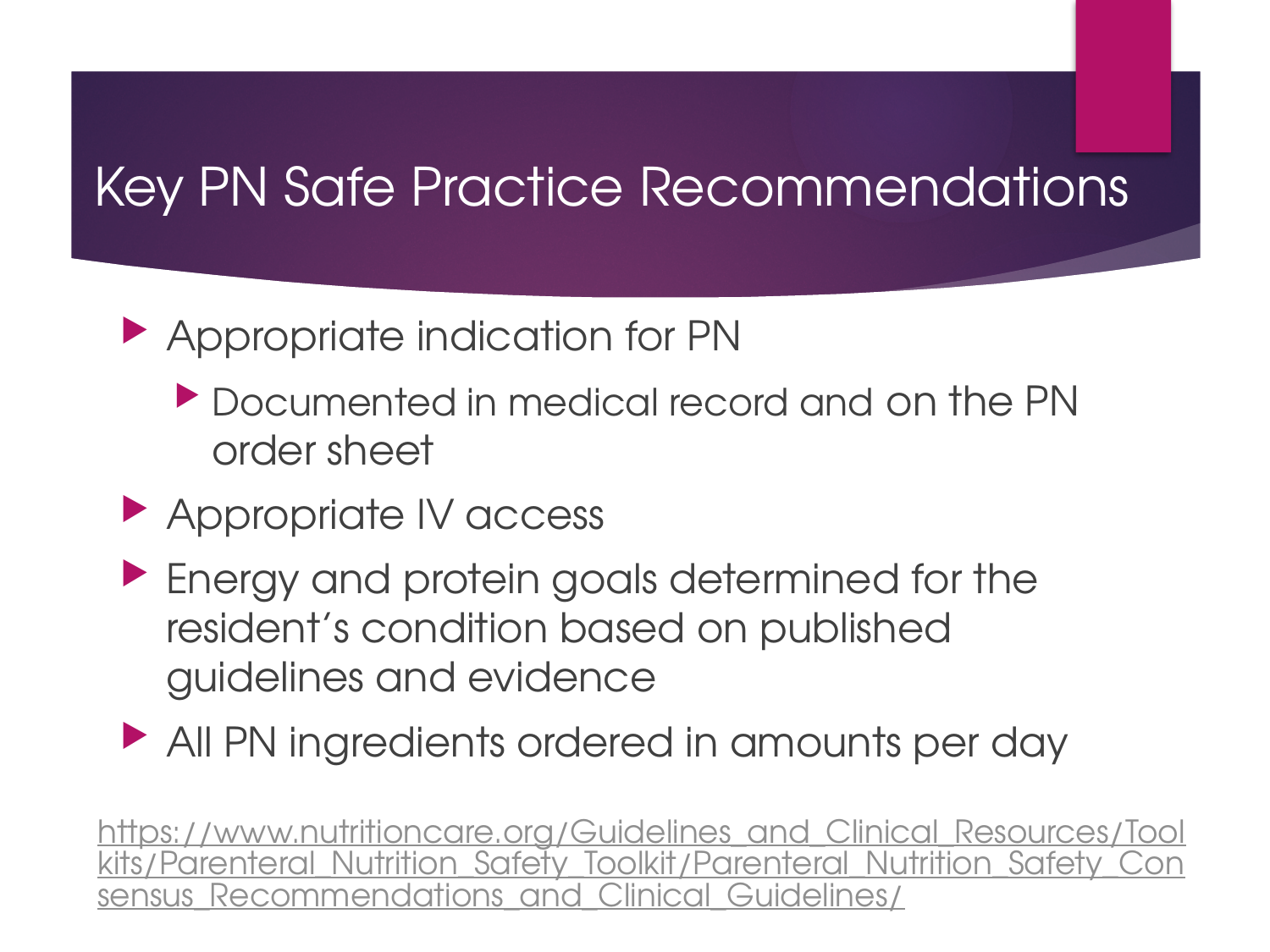

# Key PN Safe Practice Recommendations
Appropriate indication for PN
Documented in medical record and on the PN order sheet
Appropriate IV access
Energy and protein goals determined for the resident’s condition based on published guidelines and evidence
All PN ingredients ordered in amounts per day

https://www.nutritioncare.org/Guidelines_and_Clinical_Resources/Toolkits/Parenteral_Nutrition_Safety_Toolkit/Parenteral_Nutrition_Safety_Consensus_Recommendations_and_Clinical_Guidelines/